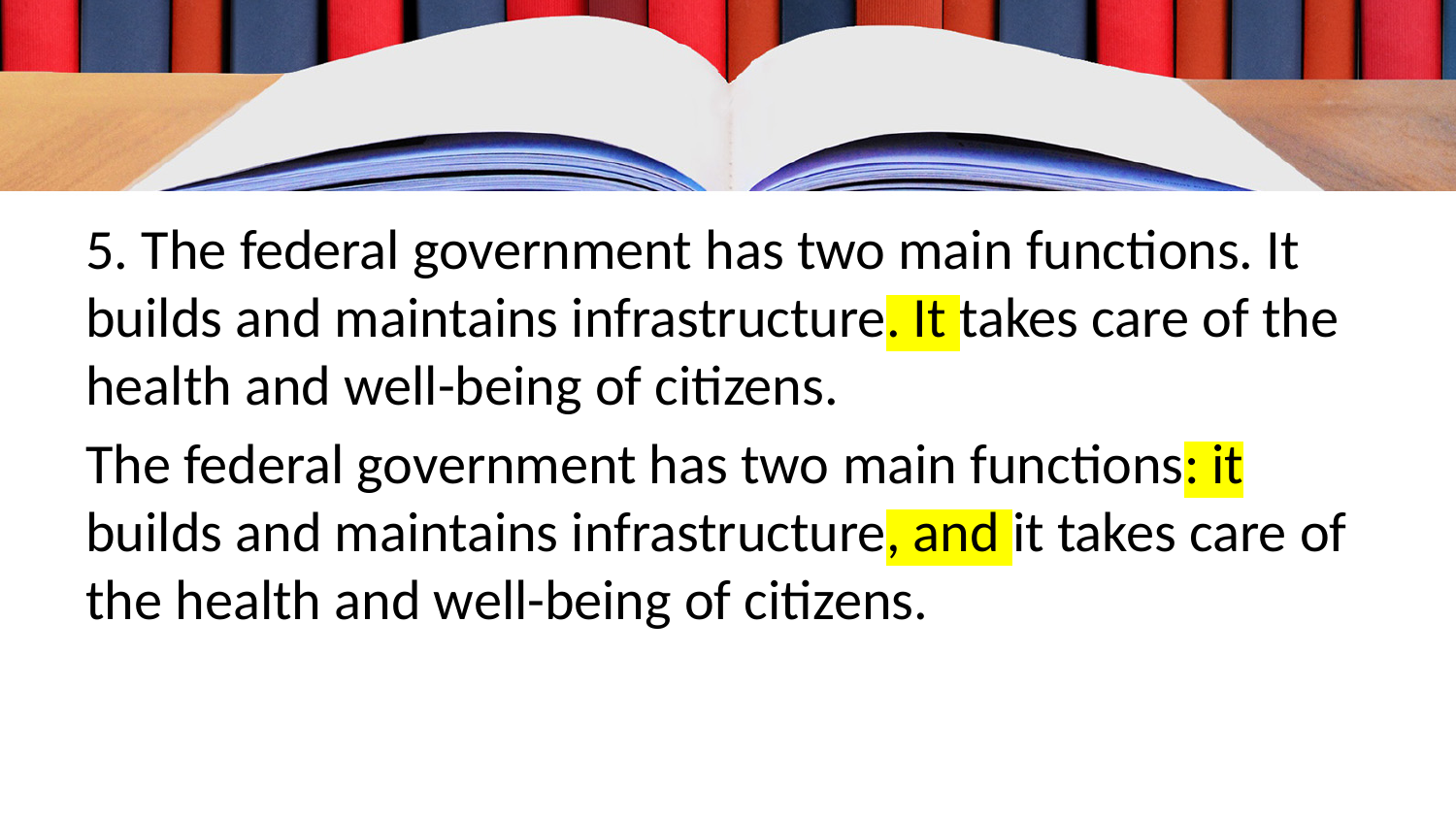

5. The federal government has two main functions. It builds and maintains infrastructure. It takes care of the health and well-being of citizens.
The federal government has two main functions: it builds and maintains infrastructure, and it takes care of the health and well-being of citizens.